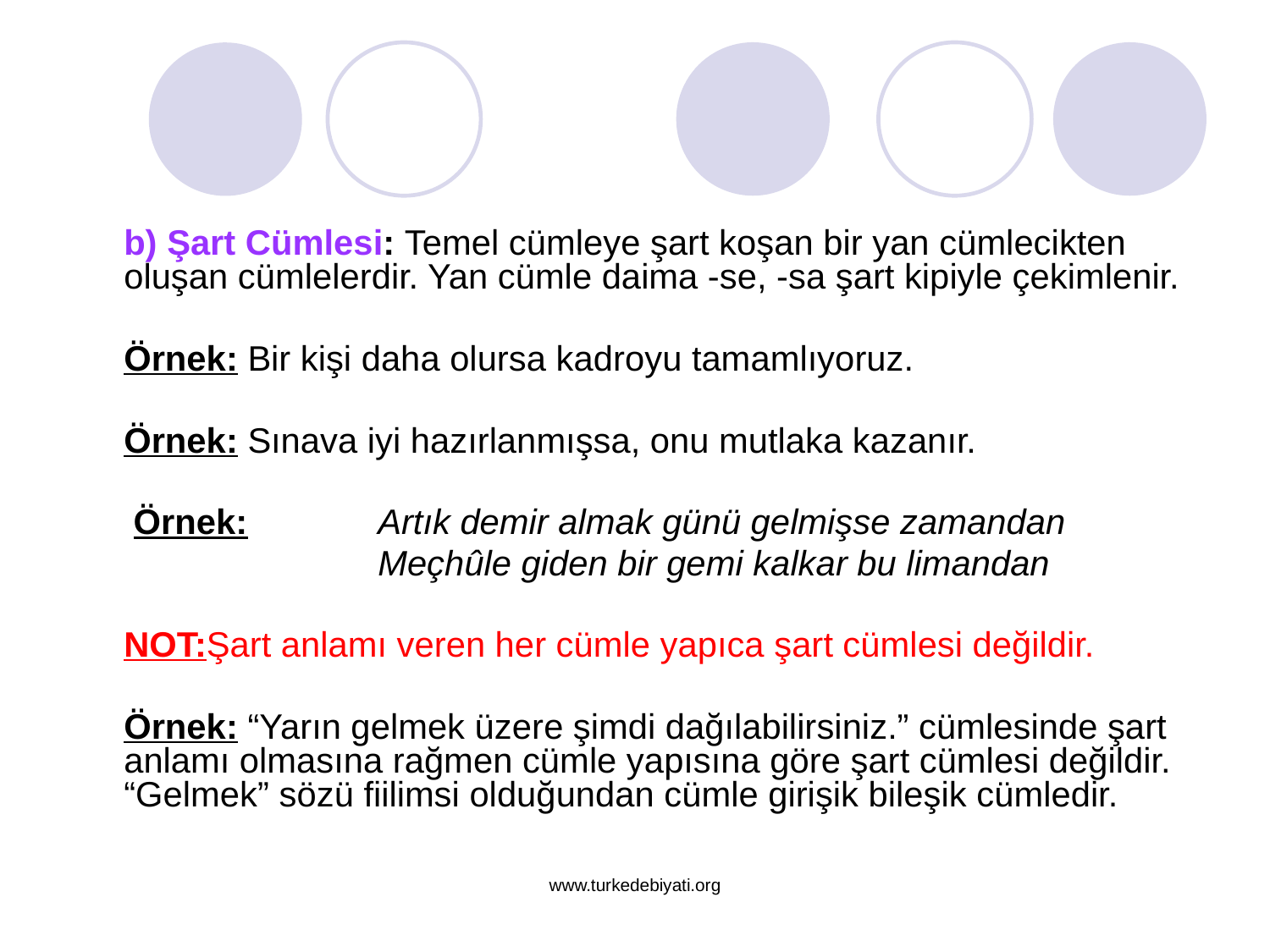

b) Şart Cümlesi: Temel cümleye şart koşan bir yan cümlecikten oluşan cümlelerdir. Yan cümle daima -se, -sa şart kipiyle çekimlenir.

	Örnek: Bir kişi daha olursa kadroyu tamamlıyoruz.

	Örnek: Sınava iyi hazırlanmışsa, onu mutlaka kazanır.

	 Örnek: 	Artık demir almak günü gelmişse zamandan
			Meçhûle giden bir gemi kalkar bu limandan

	NOT:Şart anlamı veren her cümle yapıca şart cümlesi değildir.

 	Örnek: “Yarın gelmek üzere şimdi dağılabilirsiniz.” cümlesinde şart anlamı olmasına rağmen cümle yapısına göre şart cümlesi değildir. “Gelmek” sözü fiilimsi olduğundan cümle girişik bileşik cümledir.
www.turkedebiyati.org